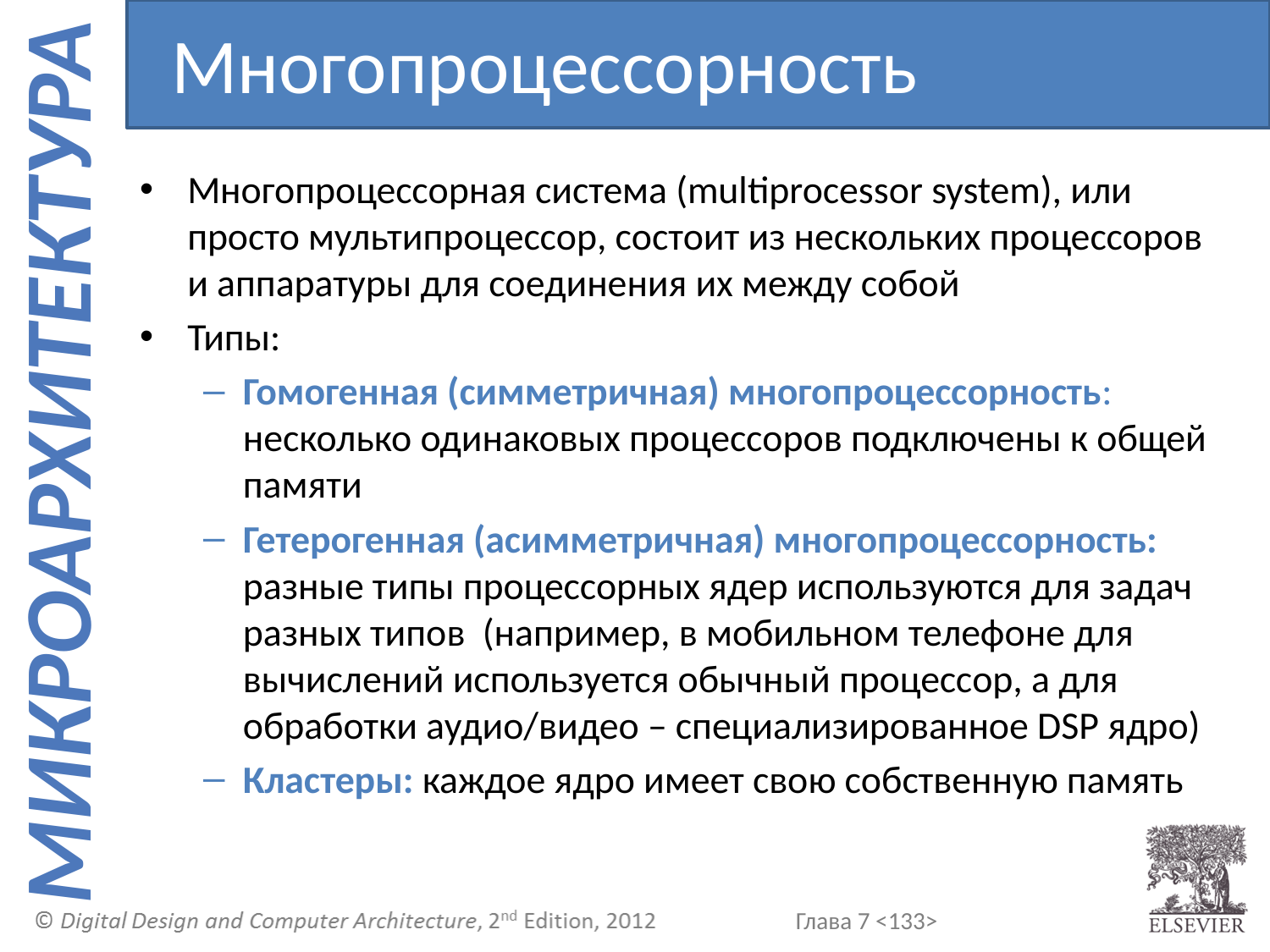

Многопроцессорность

Многопроцессорная система (multiprocessor system), или просто мультипроцессор, состоит из нескольких процессоров и аппаратуры для соединения их между собой
Типы:
Гомогенная (симметричная) многопроцессорность: несколько одинаковых процессоров подключены к общей памяти
Гетерогенная (асимметричная) многопроцессорность: разные типы процессорных ядер используются для задач разных типов  (например, в мобильном телефоне для вычислений используется обычный процессор, а для обработки аудио/видео – специализированное DSP ядро)
Кластеры: каждое ядро имеет свою собственную память